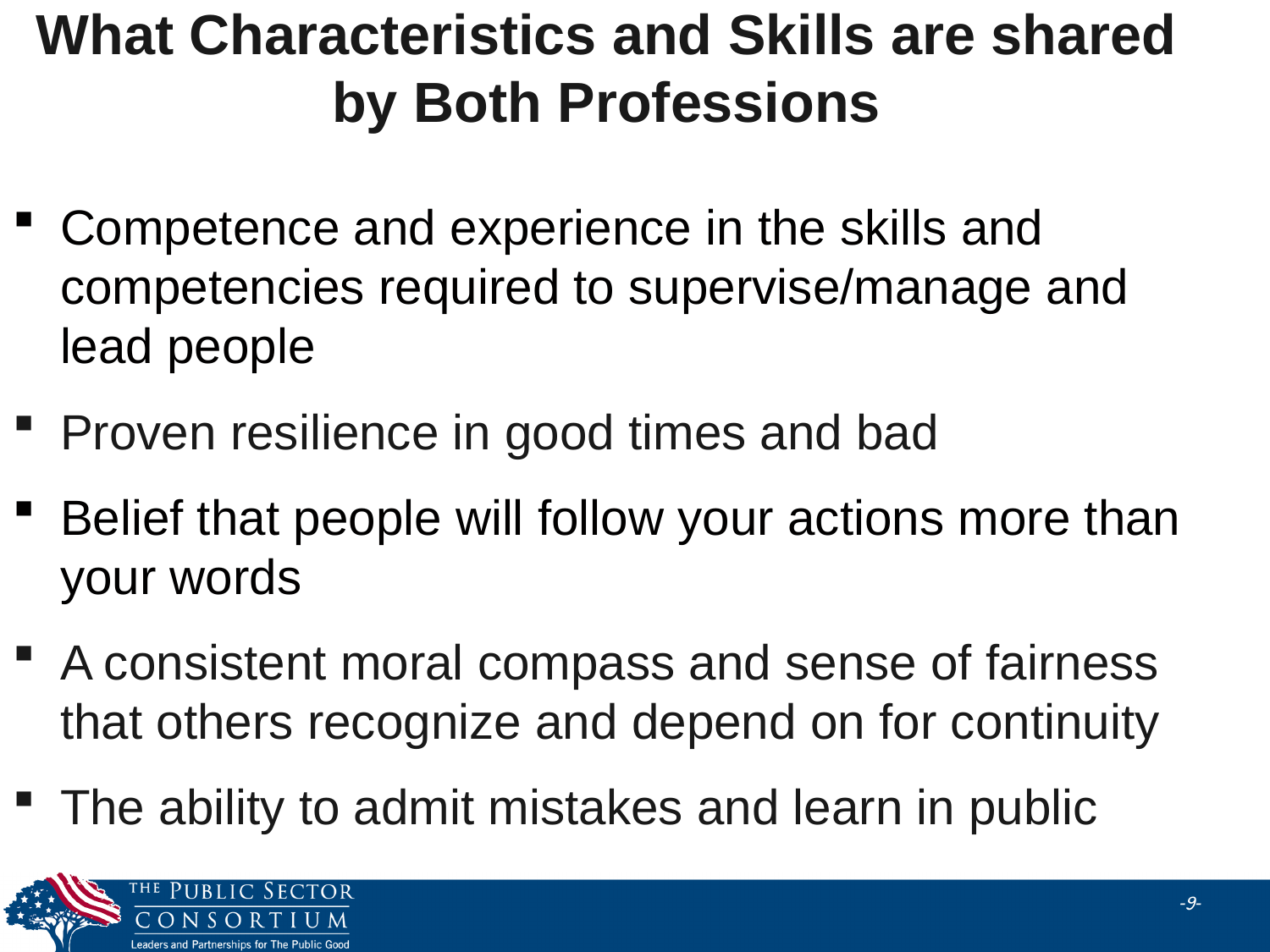

What Characteristics and Skills are shared
by Both Professions

Competence and experience in the skills and competencies required to supervise/manage and lead people
Proven resilience in good times and bad
Belief that people will follow your actions more than your words
A consistent moral compass and sense of fairness that others recognize and depend on for continuity
The ability to admit mistakes and learn in public